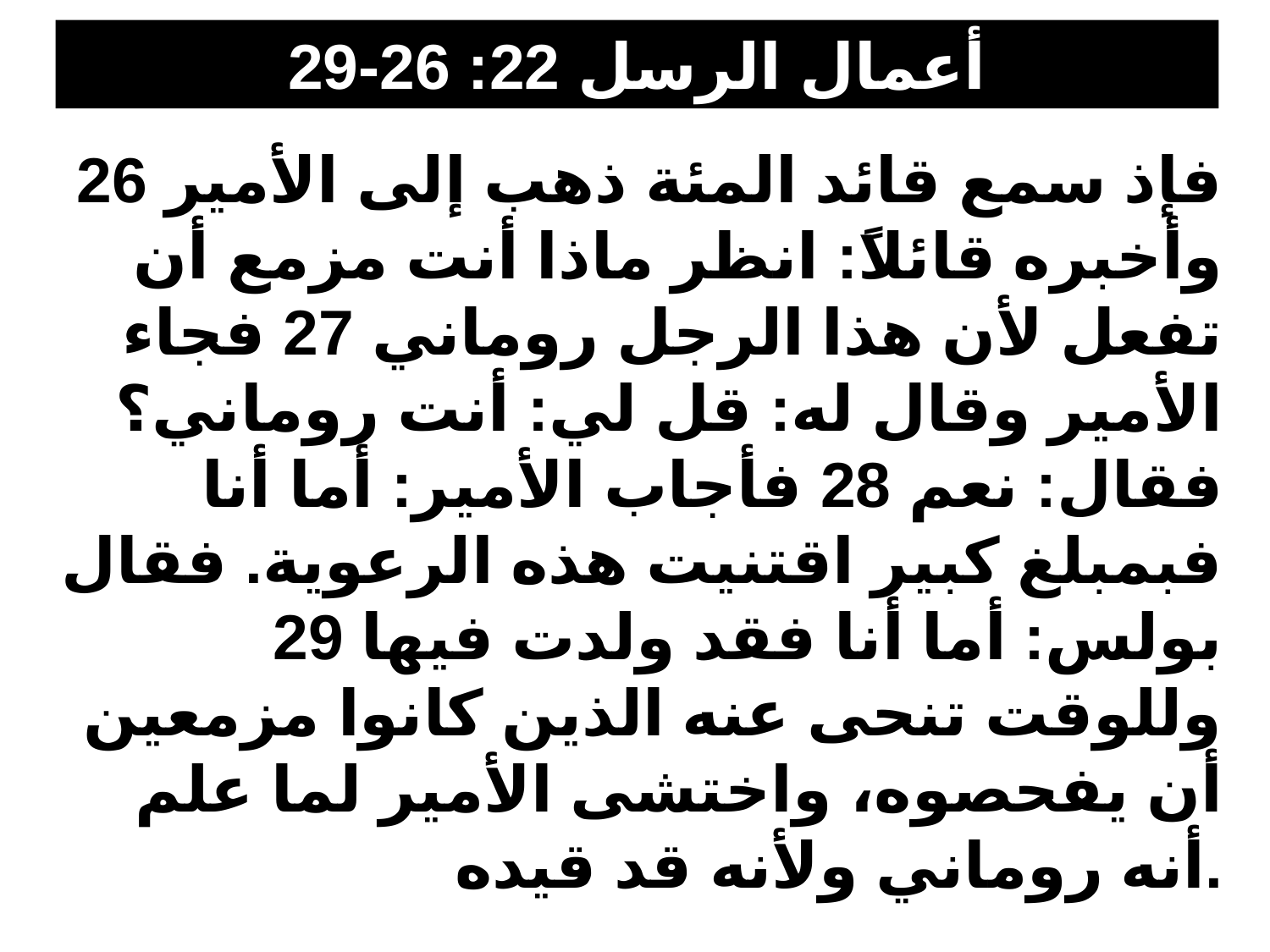

أعمال الرسل 22: 26-29
26 فإذ سمع قائد المئة ذهب إلى الأمير وأخبره قائلاً: انظر ماذا أنت مزمع أن تفعل لأن هذا الرجل روماني 27 فجاء الأمير وقال له: قل لي: أنت روماني؟ فقال: نعم 28 فأجاب الأمير: أما أنا فبمبلغ كبير اقتنيت هذه الرعوية. فقال بولس: أما أنا فقد ولدت فيها 29 وللوقت تنحى عنه الذين كانوا مزمعين أن يفحصوه، واختشى الأمير لما علم أنه روماني ولأنه قد قيده.